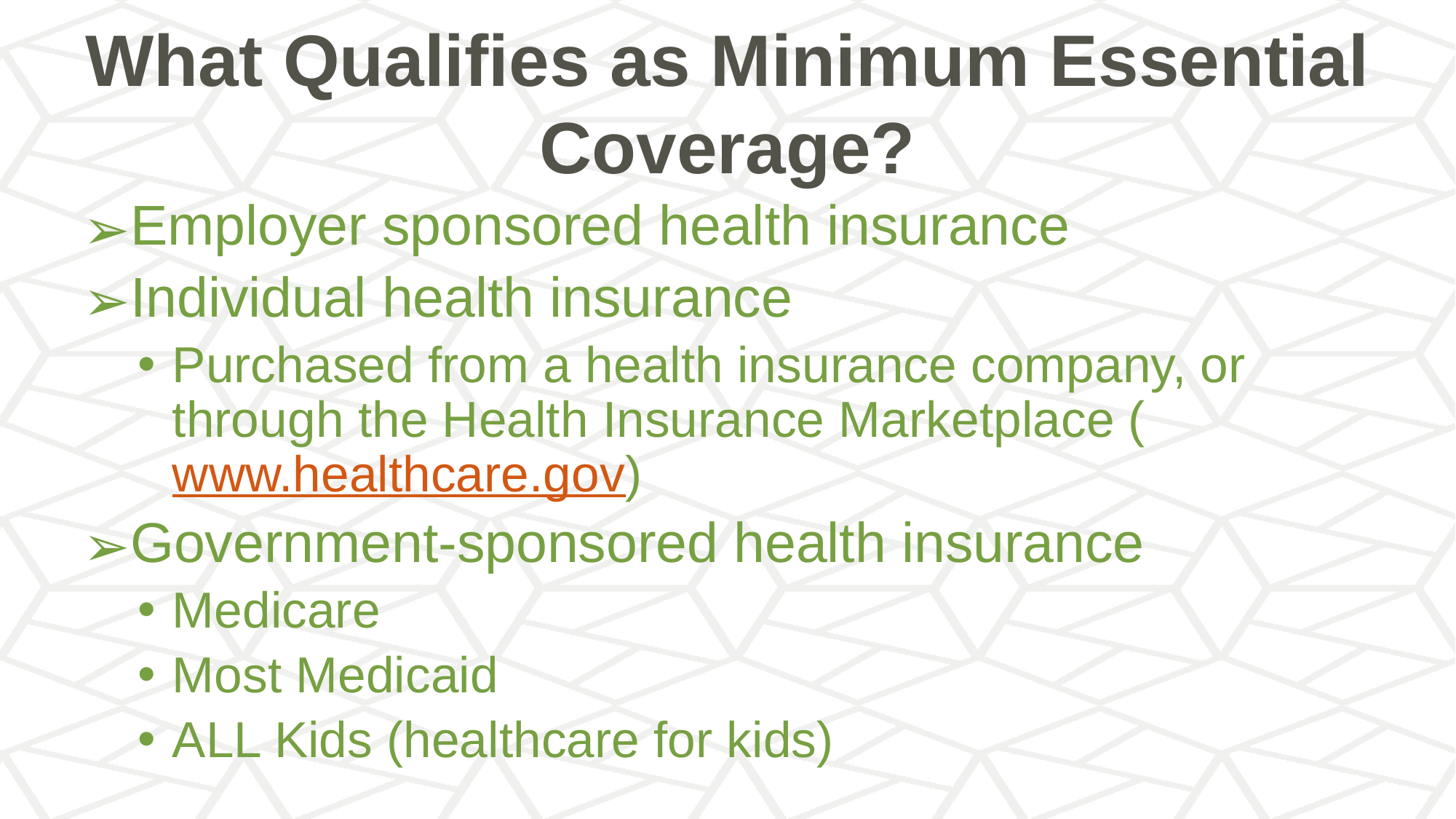

# What Qualifies as Minimum Essential Coverage?
Employer sponsored health insurance
Individual health insurance
Purchased from a health insurance company, or through the Health Insurance Marketplace (www.healthcare.gov)
Government-sponsored health insurance
Medicare
Most Medicaid
ALL Kids (healthcare for kids)